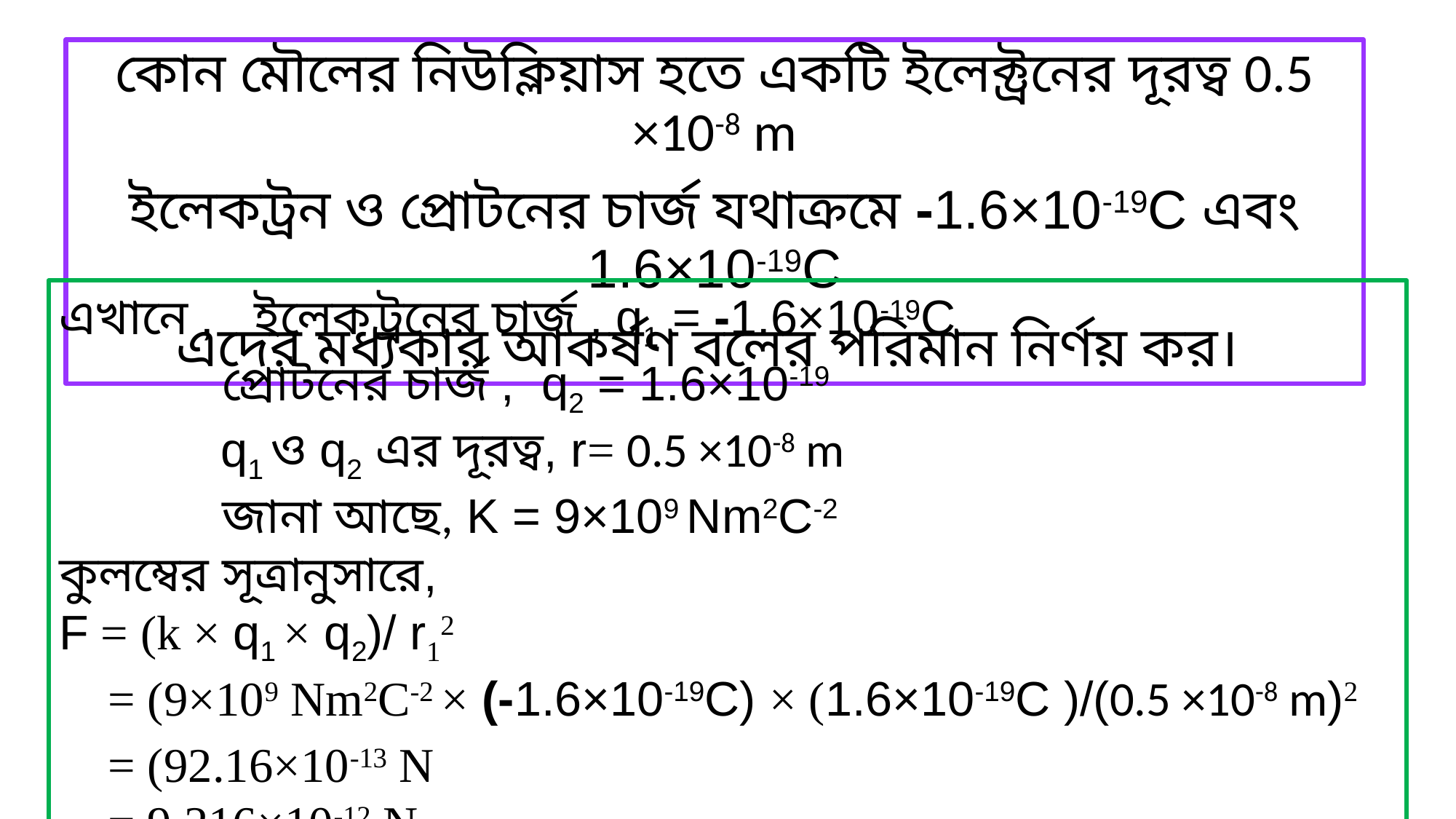

কোন মৌলের নিউক্লিয়াস হতে একটি ইলেক্ট্রনের দূরত্ব 0.5 ×10-8 m
ইলেকট্রন ও প্রোটনের চার্জ যথাক্রমে -1.6×10-19C এবং 1.6×10-19C
এদের মধ্যকার আকর্ষণ বলের পরিমান নির্ণয় কর।
এখানে ,   ইলেকট্রনের চার্জ , q1 = -1.6×10-19C
             প্রোটনের চার্জ ,  q2 = 1.6×10-19
            q1 ও q2 এর দূরত্ব, r= 0.5 ×10-8 m
             জানা আছে, K = 9×109 Nm2C-2
কুলম্বের সূত্রানুসারে,
F = (k × q1 × q2)/ r12
    = (9×109 Nm2C-2 × (-1.6×10-19C) × (1.6×10-19C )/(0.5 ×10-8 m)2
    = (92.16×10-13 N
    = 9.216×10-12 N